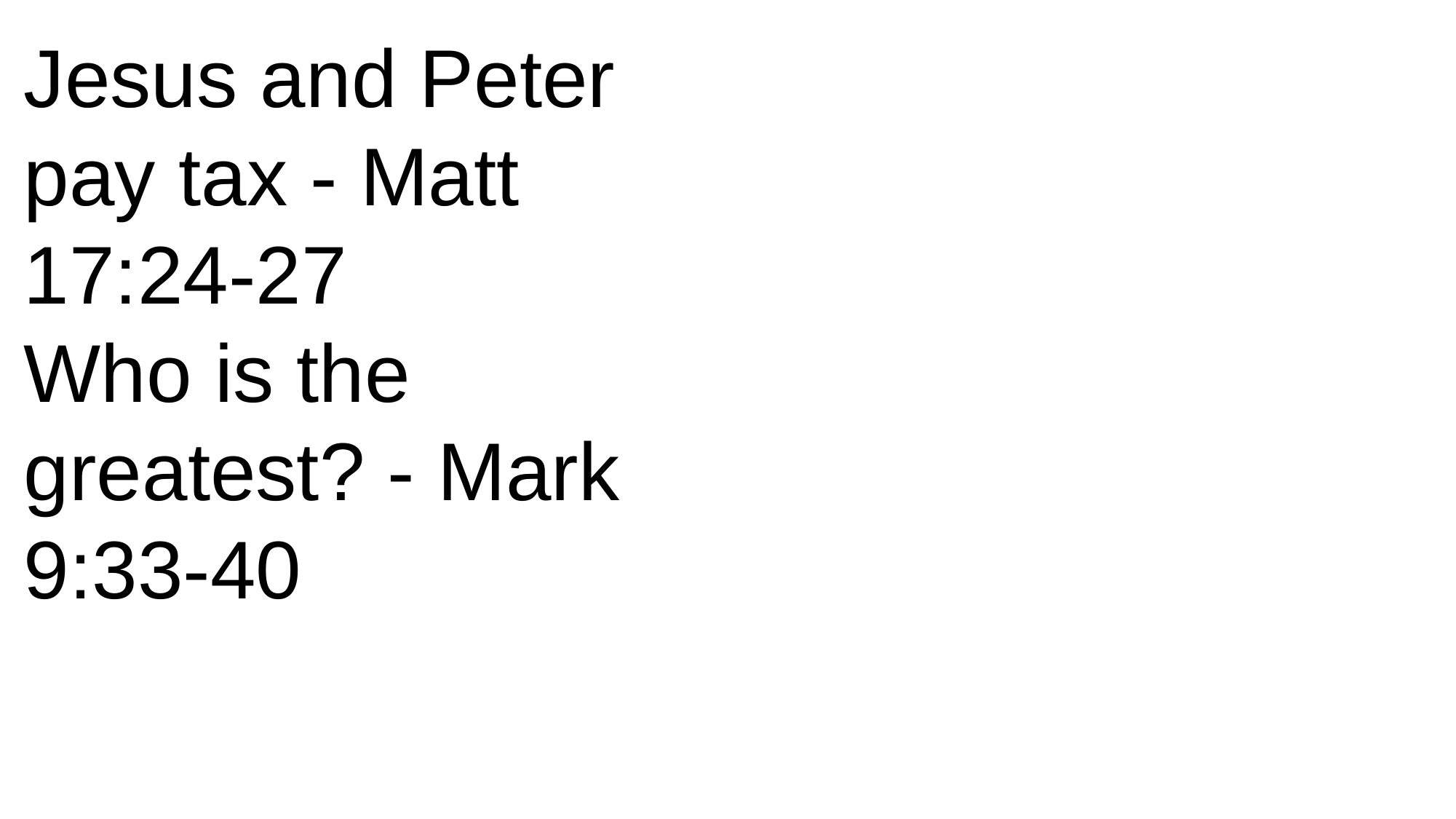

Jesus and Peter pay tax - Matt 17:24-27
Who is the greatest? - Mark 9:33-40